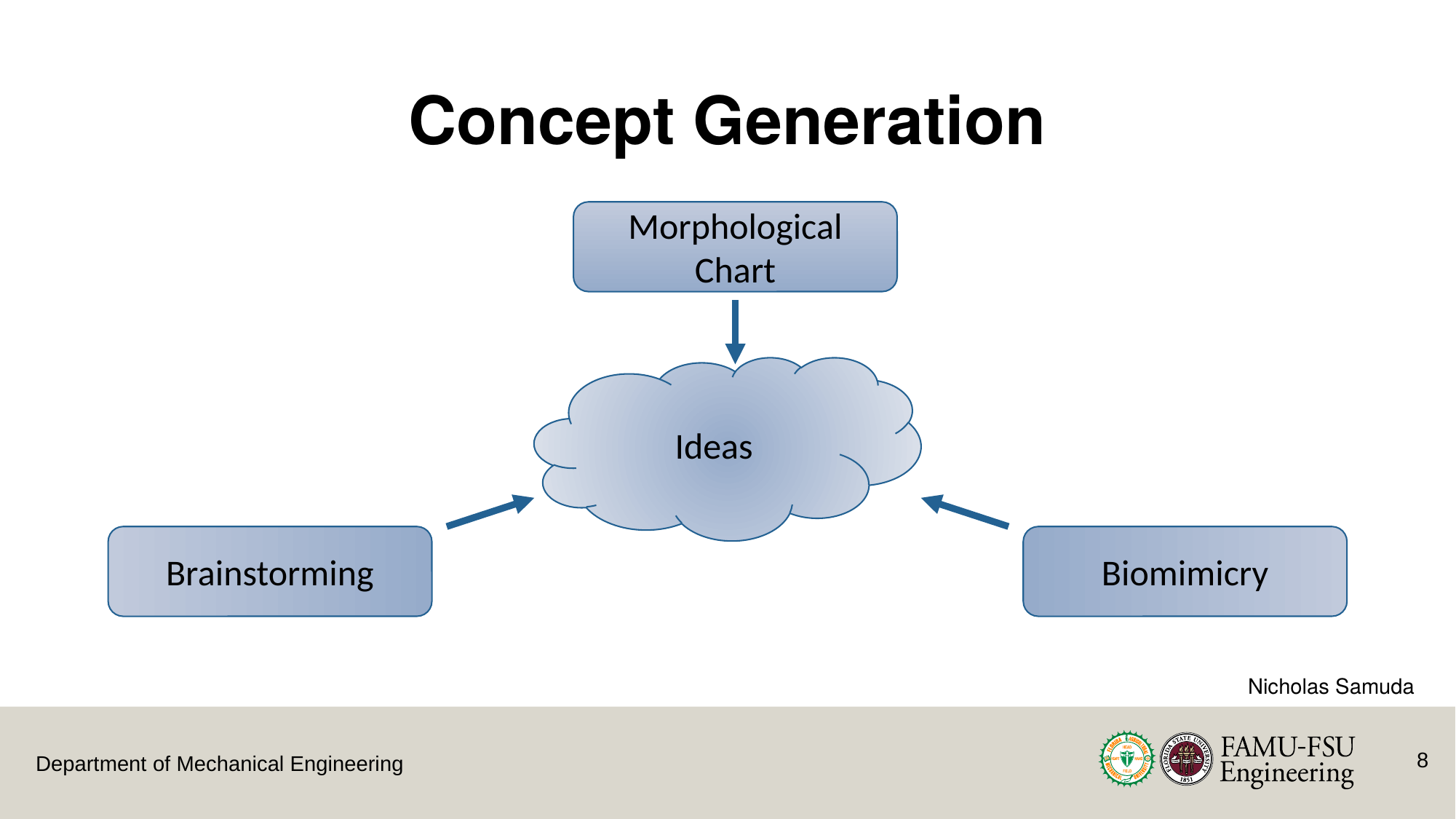

# Concept Generation
Morphological Chart
Ideas
Brainstorming
Biomimicry
Nicholas Samuda

8